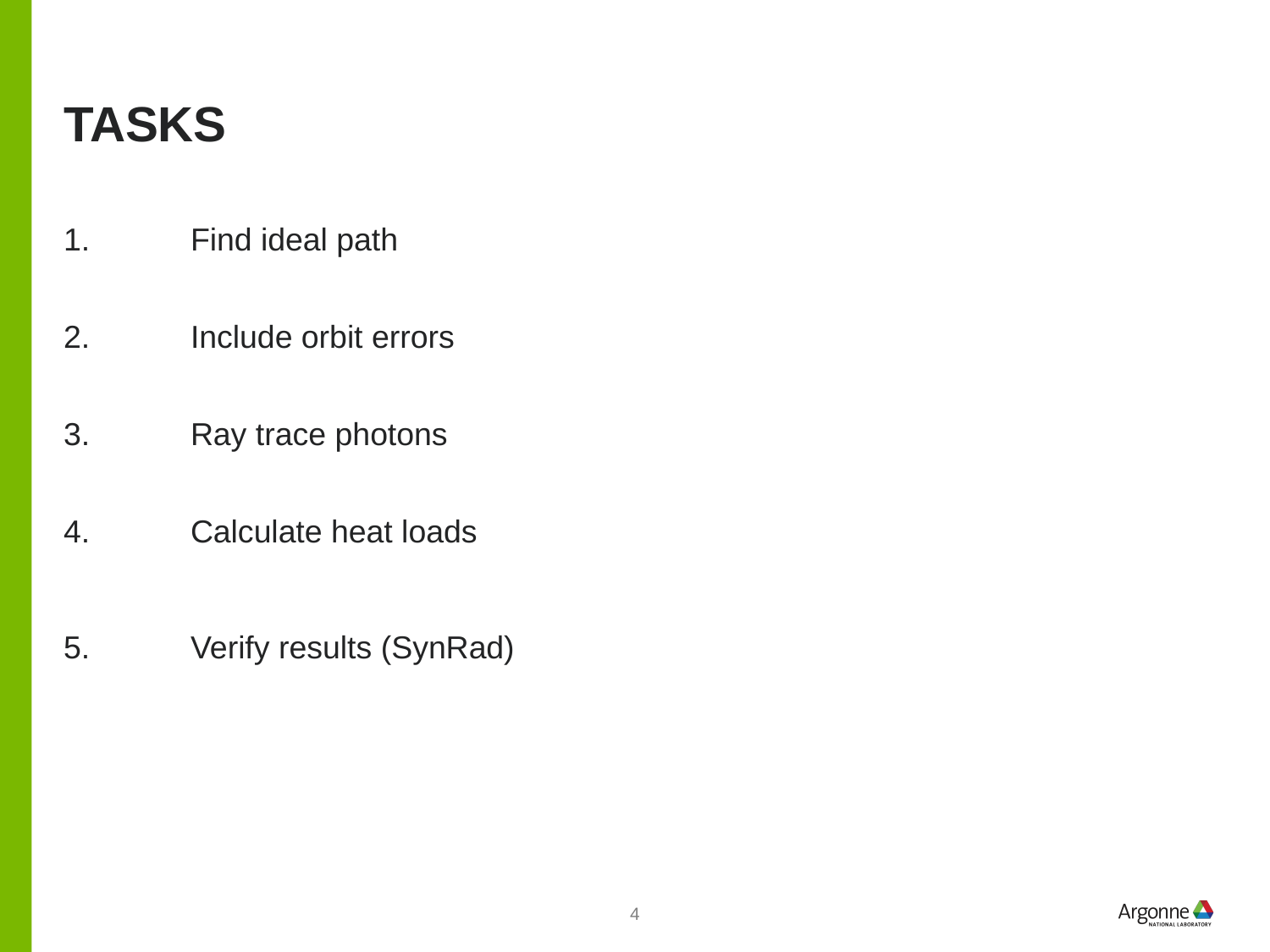

# Tasks
Find ideal path

Include orbit errors

Ray trace photons

Calculate heat loads

Verify results (SynRad)
4